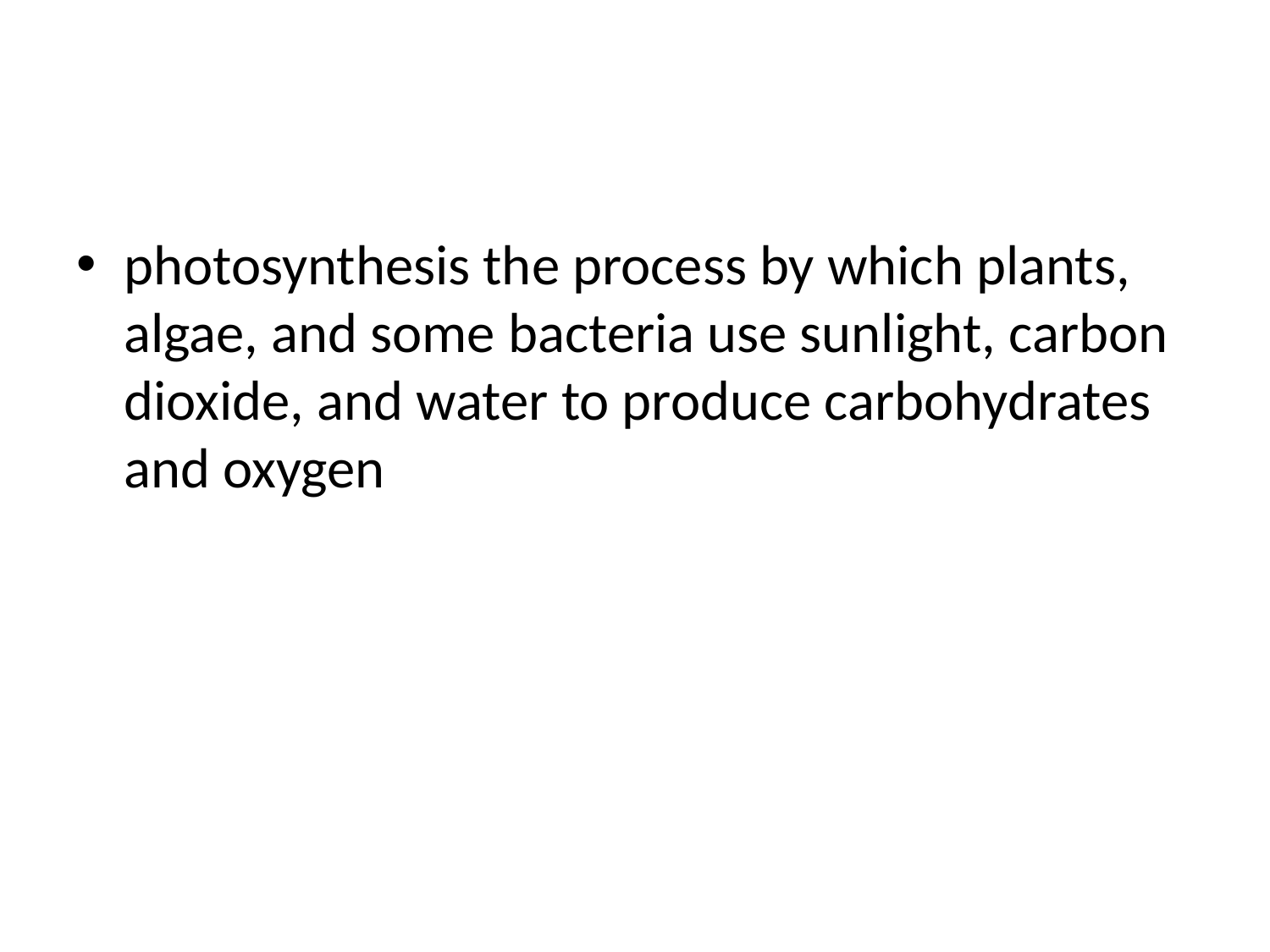

#
photosynthesis the process by which plants, algae, and some bacteria use sunlight, carbon dioxide, and water to produce carbohydrates and oxygen